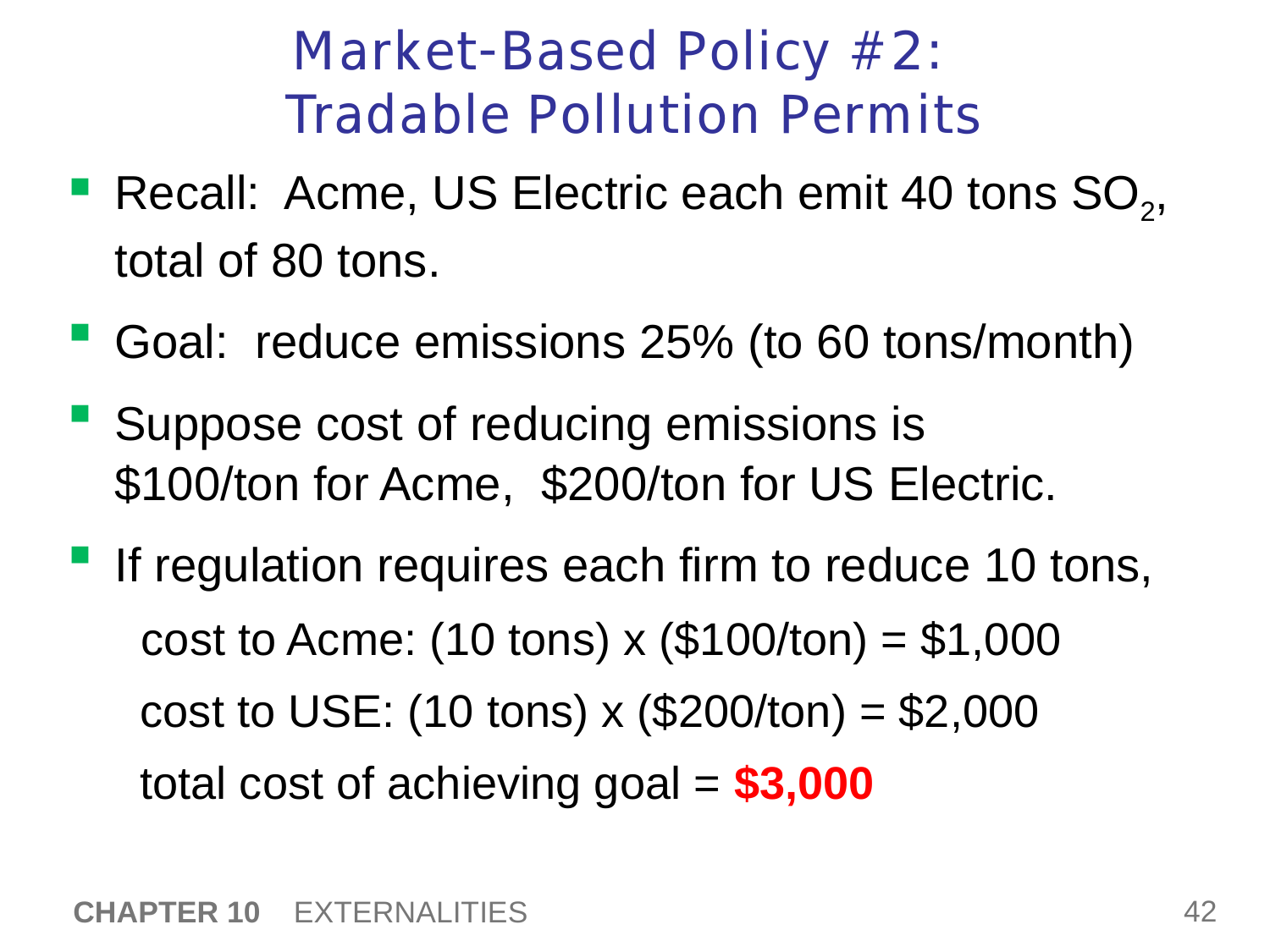

# Market-Based Policy #2: Tradable Pollution Permits
Recall:  Acme, US Electric each emit 40 tons SO2, total of 80 tons.
Goal:  reduce emissions 25% (to 60 tons/month)
Suppose cost of reducing emissions is
$100/ton for Acme,  $200/ton for US Electric.
If regulation requires each firm to reduce 10 tons,
	  cost to Acme: (10 tons) x ($100/ton) = $1,000
	  cost to USE: (10 tons) x ($200/ton) = $2,000
	  total cost of achieving goal = $3,000
CHAPTER 10    EXTERNALITIES